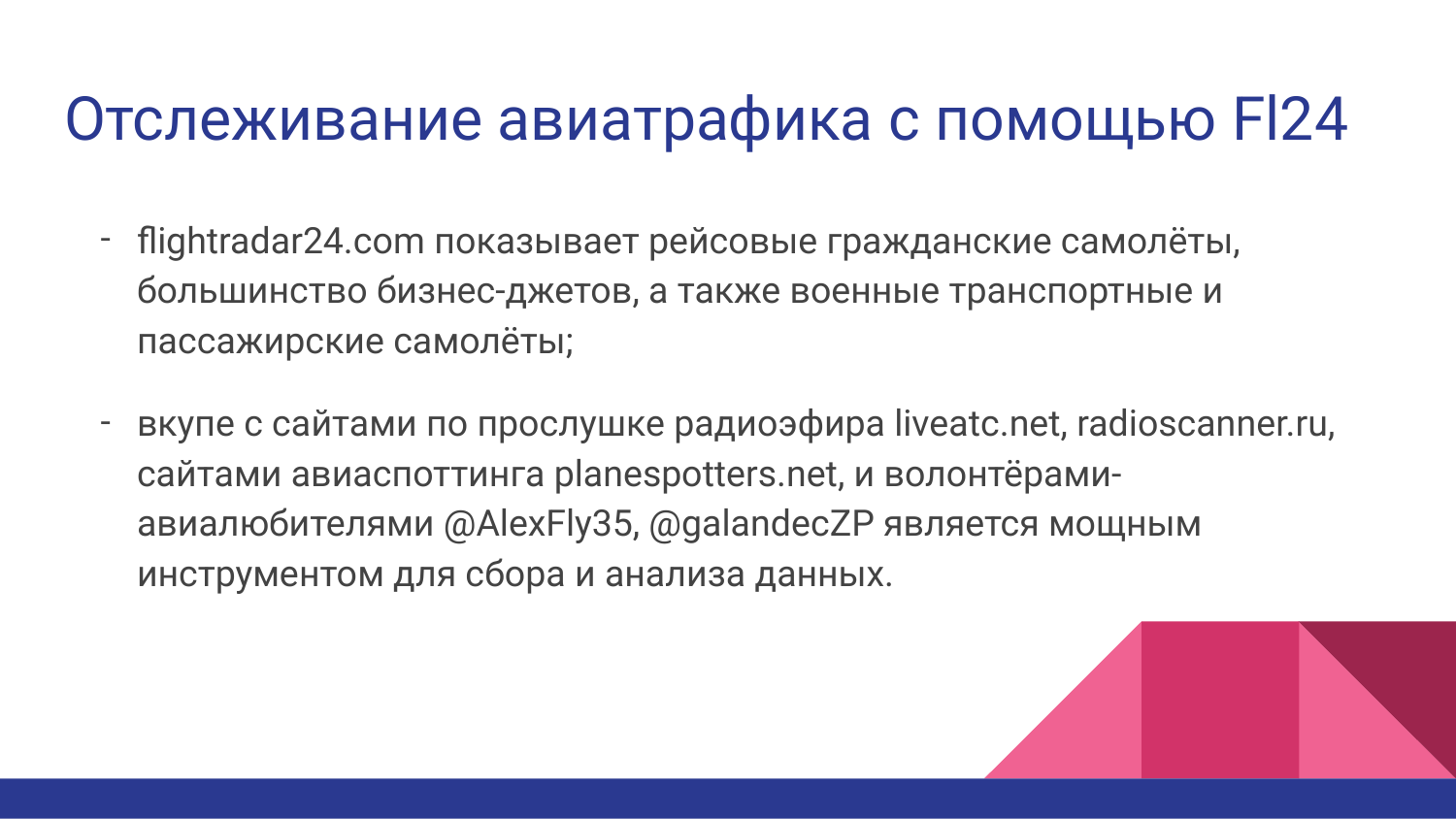

# Отслеживание авиатрафика с помощью Fl24
flightradar24.com показывает рейсовые гражданские самолёты, большинство бизнес-джетов, а также военные транспортные и пассажирские самолёты;
вкупе с сайтами по прослушке радиоэфира liveatc.net, radioscanner.ru, сайтами авиаспоттинга planespotters.net, и волонтёрами-авиалюбителями @AlexFly35, @galandecZP является мощным инструментом для сбора и анализа данных.